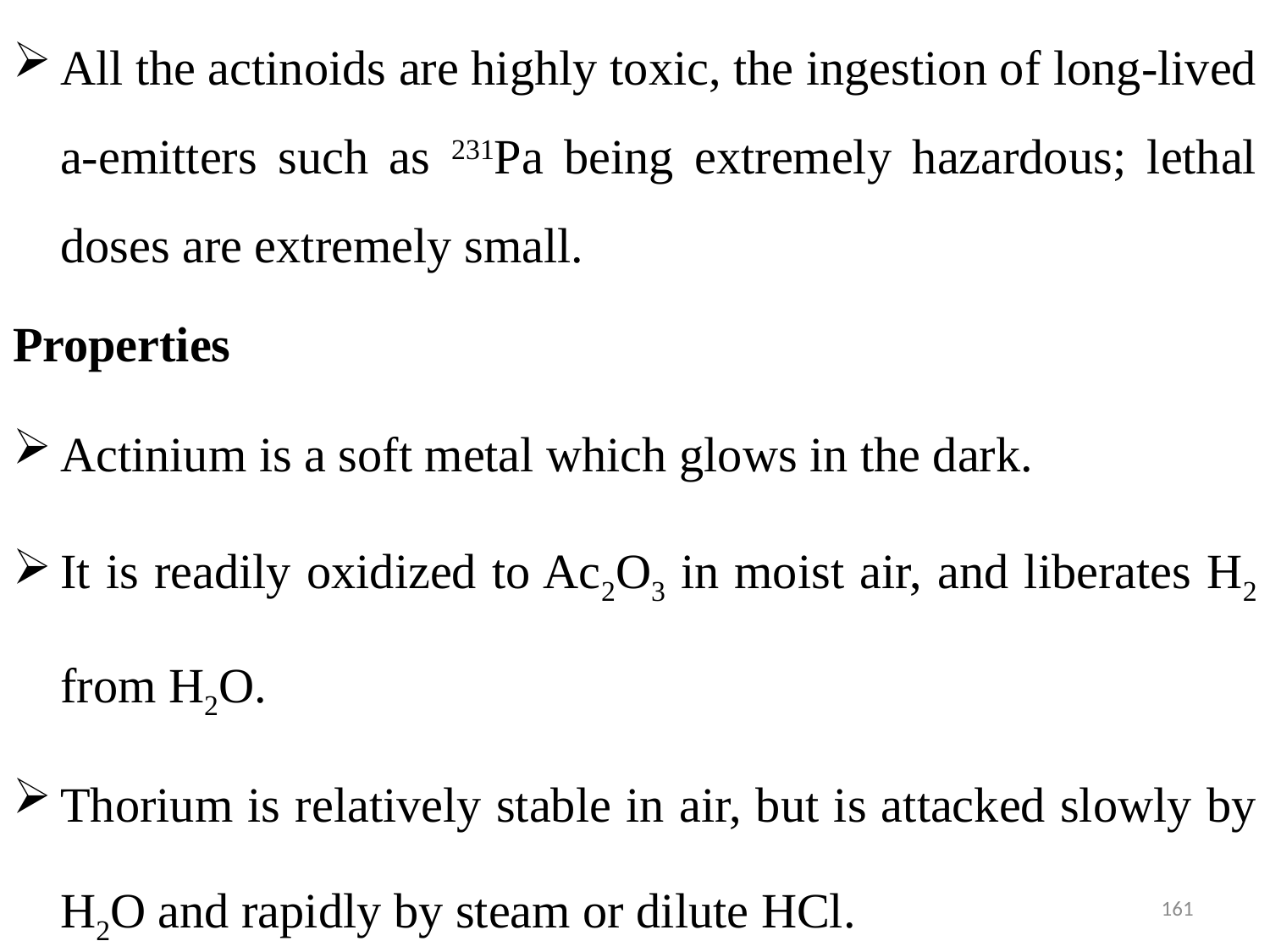

All the actinoids are highly toxic, the ingestion of long-lived a-emitters such as 231Pa being extremely hazardous; lethal doses are extremely small.
Properties
Actinium is a soft metal which glows in the dark.
It is readily oxidized to Ac2O3 in moist air, and liberates H2 from H2O.
Thorium is relatively stable in air, but is attacked slowly by H2O and rapidly by steam or dilute HCl.
161